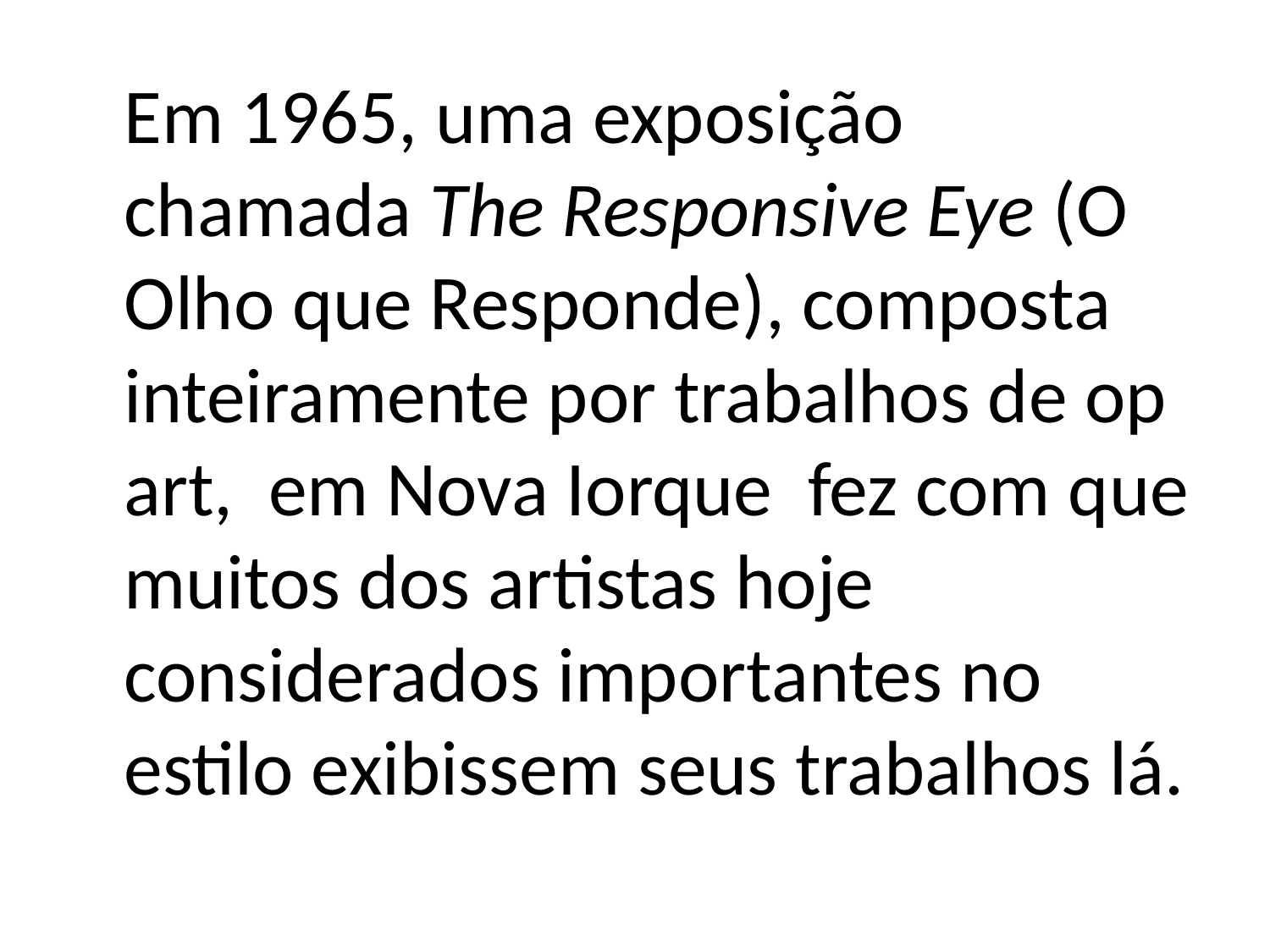

#
	Em 1965, uma exposição chamada The Responsive Eye (O Olho que Responde), composta inteiramente por trabalhos de op art,  em Nova Iorque  fez com que muitos dos artistas hoje considerados importantes no estilo exibissem seus trabalhos lá.